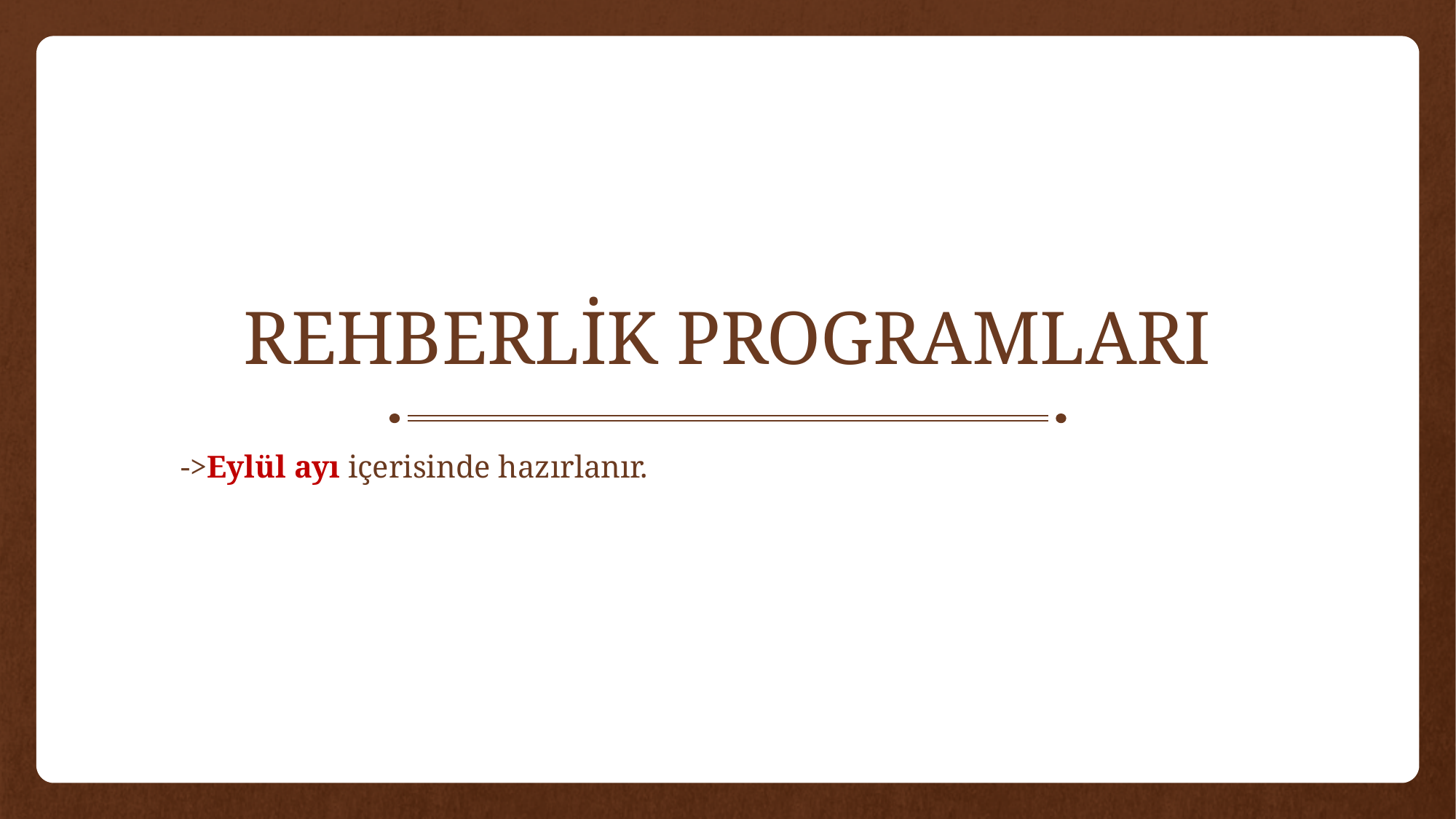

# REHBERLİK PROGRAMLARI
->Eylül ayı içerisinde hazırlanır.